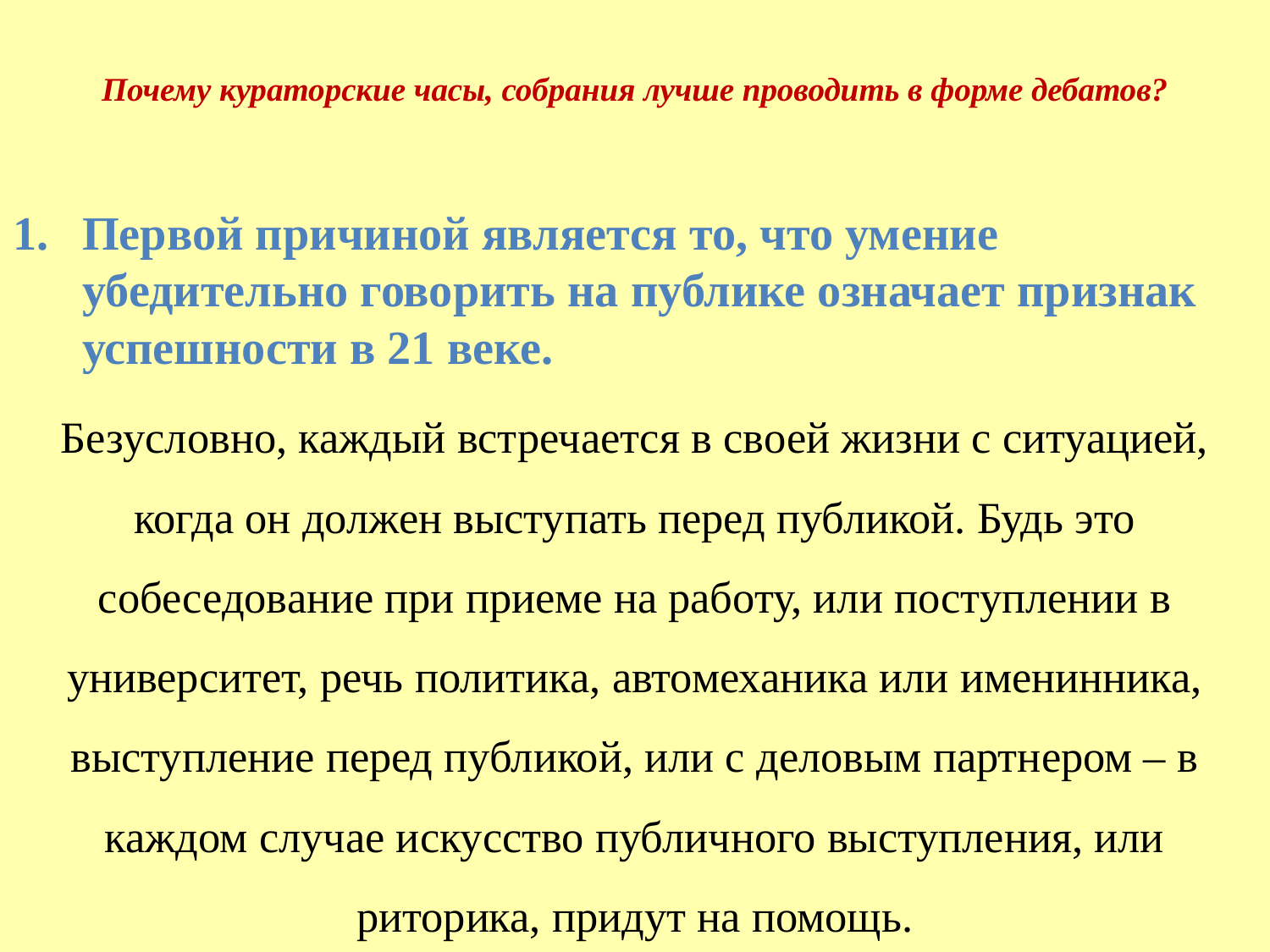

# Почему кураторские часы, собрания лучше проводить в форме дебатов?
Первой причиной является то, что умение убедительно говорить на публике означает признак успешности в 21 веке.
Безусловно, каждый встречается в своей жизни с ситуацией, когда он должен выступать перед публикой. Будь это собеседование при приеме на работу, или поступлении в университет, речь политика, автомеханика или именинника, выступление перед публикой, или с деловым партнером – в каждом случае искусство публичного выступления, или риторика, придут на помощь.